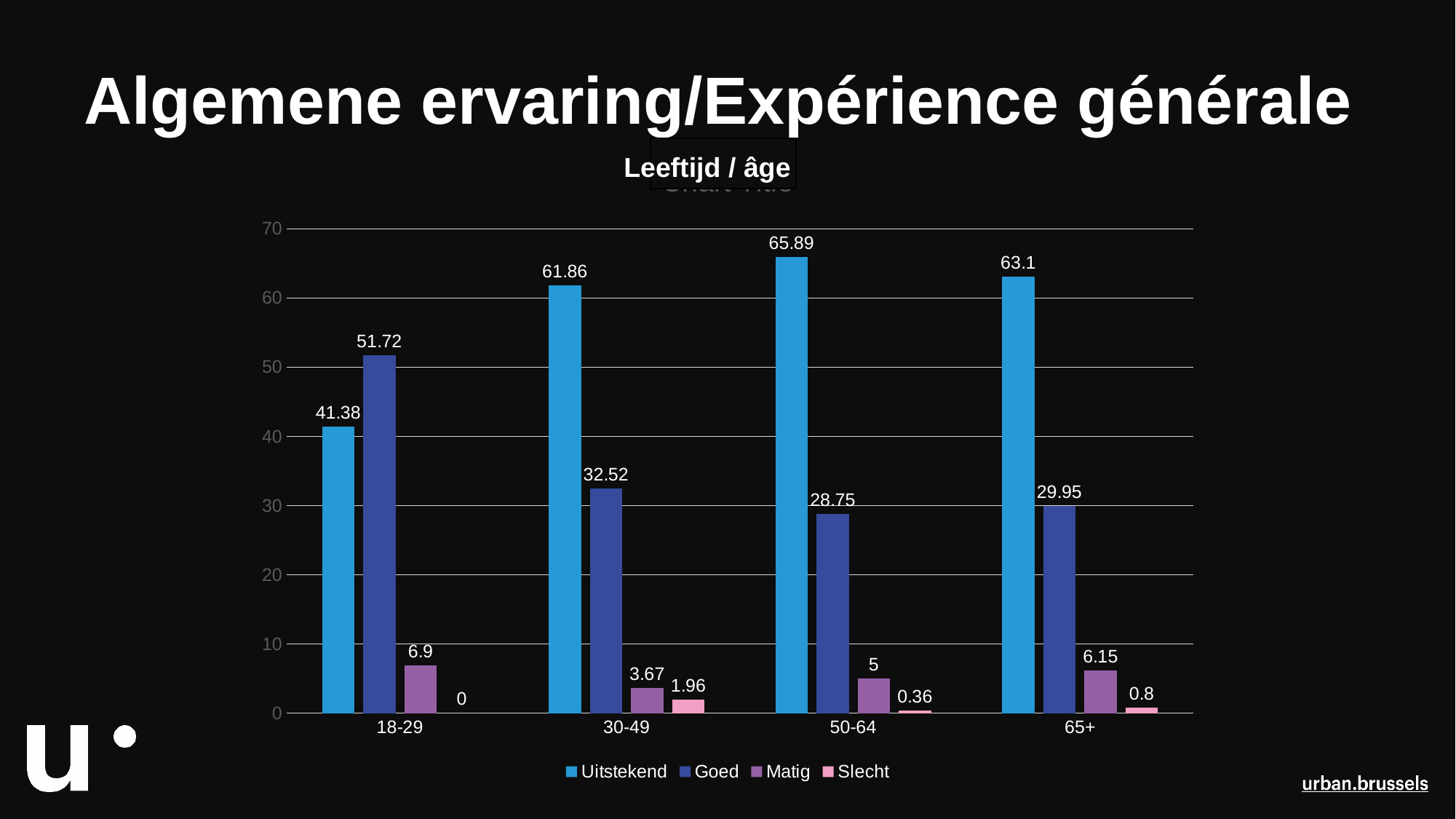

# Algemene ervaring/Expérience générale

### Chart:

| Category | Uitstekend | Goed | Matig | Slecht |
|---|---|---|---|---|
| 18-29 | 41.38 | 51.72 | 6.9 | 0.0 |
| 30-49 | 61.86 | 32.52 | 3.67 | 1.96 |
| 50-64 | 65.89 | 28.75 | 5.0 | 0.36 |
| 65+ | 63.1 | 29.95 | 6.15 | 0.8 |
Leeftijd / âge